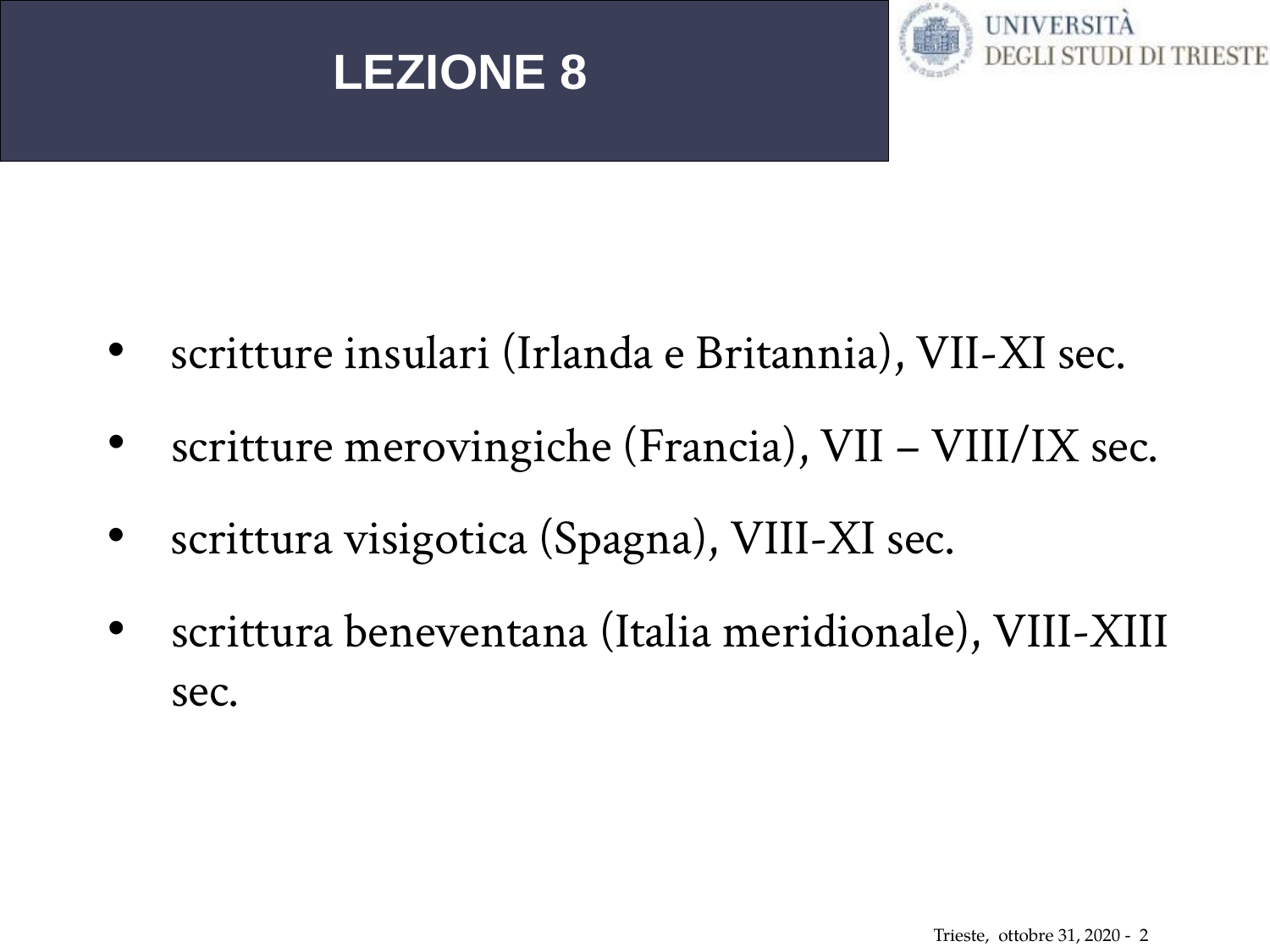

LEZIONE 8
scritture insulari (Irlanda e Britannia), VII-XI sec.
scritture merovingiche (Francia), VII – VIII/IX sec.
scrittura visigotica (Spagna), VIII-XI sec.
scrittura beneventana (Italia meridionale), VIII-XIII sec.